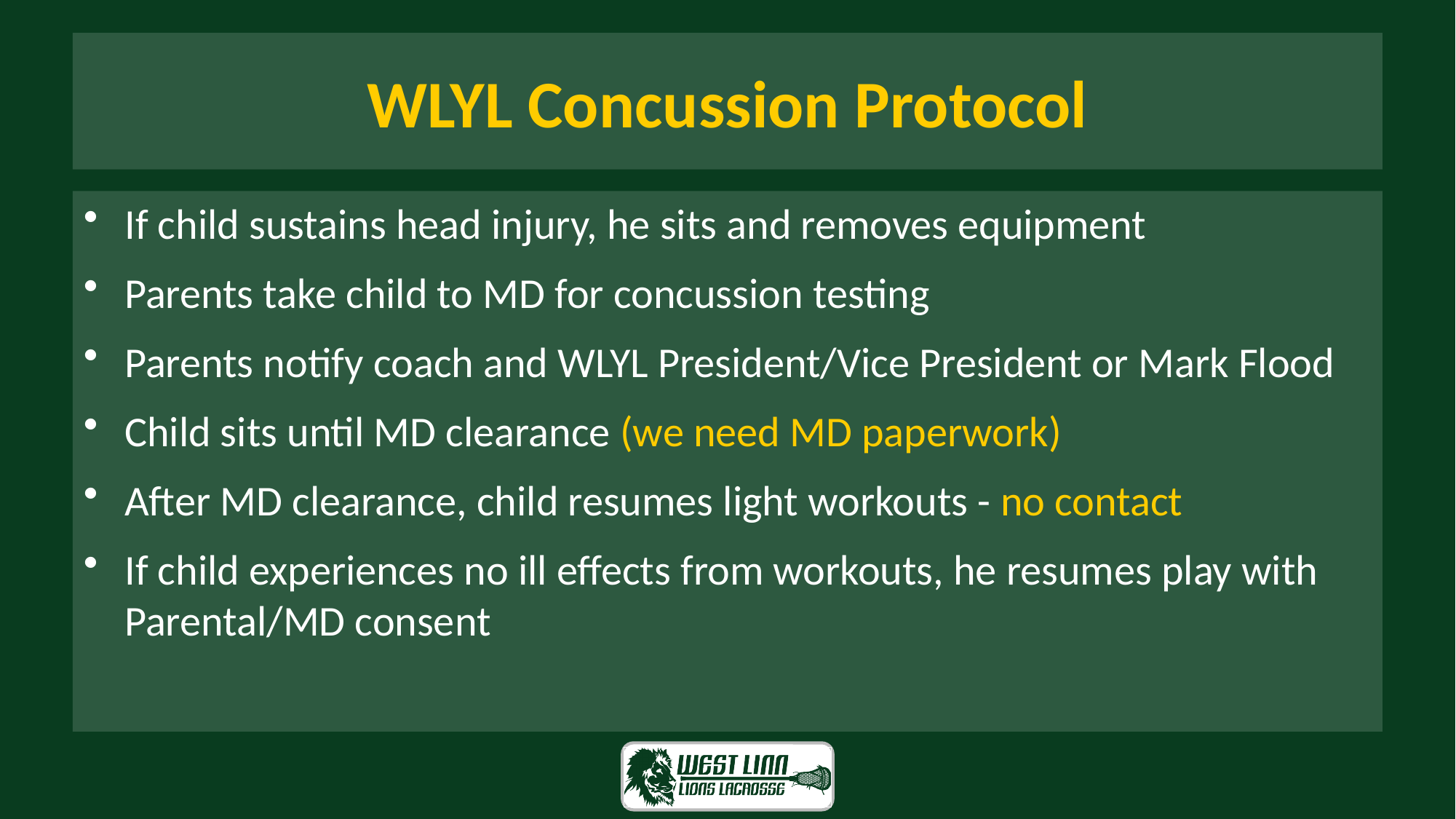

# WLYL Concussion Protocol
If child sustains head injury, he sits and removes equipment
Parents take child to MD for concussion testing
Parents notify coach and WLYL President/Vice President or Mark Flood
Child sits until MD clearance (we need MD paperwork)
After MD clearance, child resumes light workouts - no contact
If child experiences no ill effects from workouts, he resumes play with Parental/MD consent